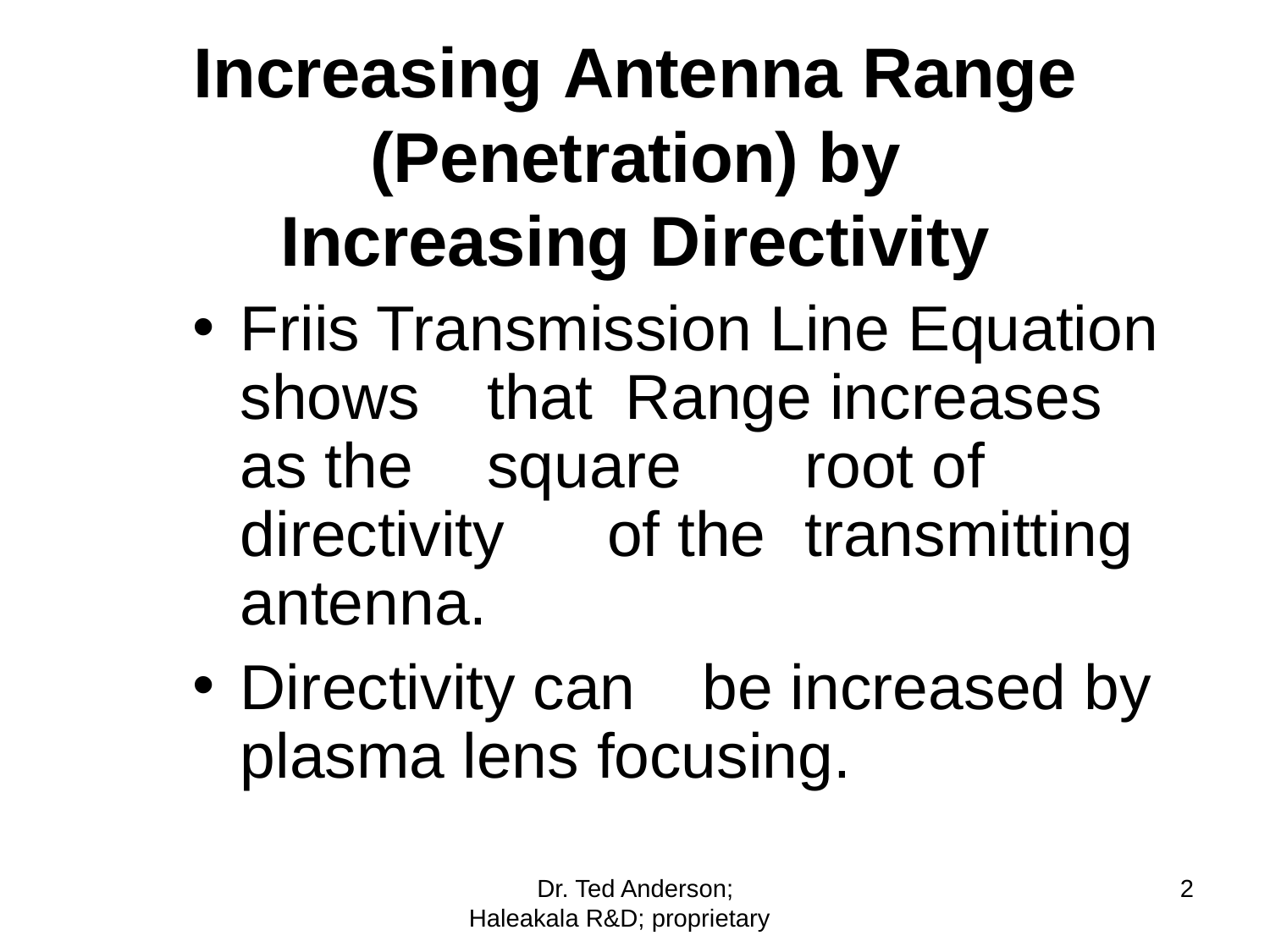

# Increasing Antenna Range (Penetration) by
Increasing Directivity
Friis Transmission Line Equation shows	that	 Range increases as the	square	root of	directivity	of the	transmitting antenna.
Directivity can	be	increased by
plasma lens focusing.
Dr. Ted Anderson; Haleakala R&D; proprietary
2